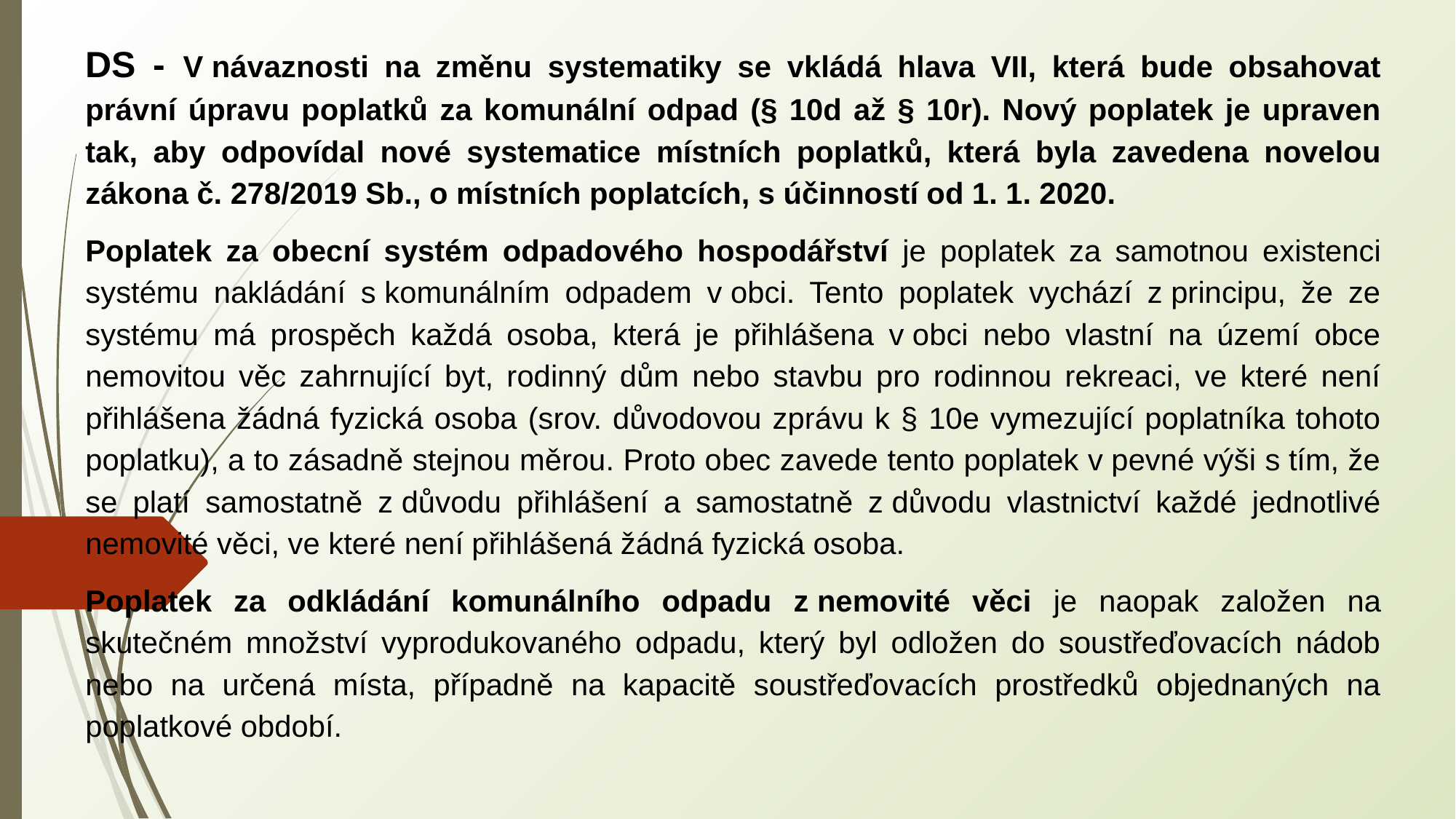

DS - V návaznosti na změnu systematiky se vkládá hlava VII, která bude obsahovat právní úpravu poplatků za komunální odpad (§ 10d až § 10r). Nový poplatek je upraven tak, aby odpovídal nové systematice místních poplatků, která byla zavedena novelou zákona č. 278/2019 Sb., o místních poplatcích, s účinností od 1. 1. 2020.
Poplatek za obecní systém odpadového hospodářství je poplatek za samotnou existenci systému nakládání s komunálním odpadem v obci. Tento poplatek vychází z principu, že ze systému má prospěch každá osoba, která je přihlášena v obci nebo vlastní na území obce nemovitou věc zahrnující byt, rodinný dům nebo stavbu pro rodinnou rekreaci, ve které není přihlášena žádná fyzická osoba (srov. důvodovou zprávu k § 10e vymezující poplatníka tohoto poplatku), a to zásadně stejnou měrou. Proto obec zavede tento poplatek v pevné výši s tím, že se platí samostatně z důvodu přihlášení a samostatně z důvodu vlastnictví každé jednotlivé nemovité věci, ve které není přihlášená žádná fyzická osoba.
Poplatek za odkládání komunálního odpadu z nemovité věci je naopak založen na skutečném množství vyprodukovaného odpadu, který byl odložen do soustřeďovacích nádob nebo na určená místa, případně na kapacitě soustřeďovacích prostředků objednaných na poplatkové období.